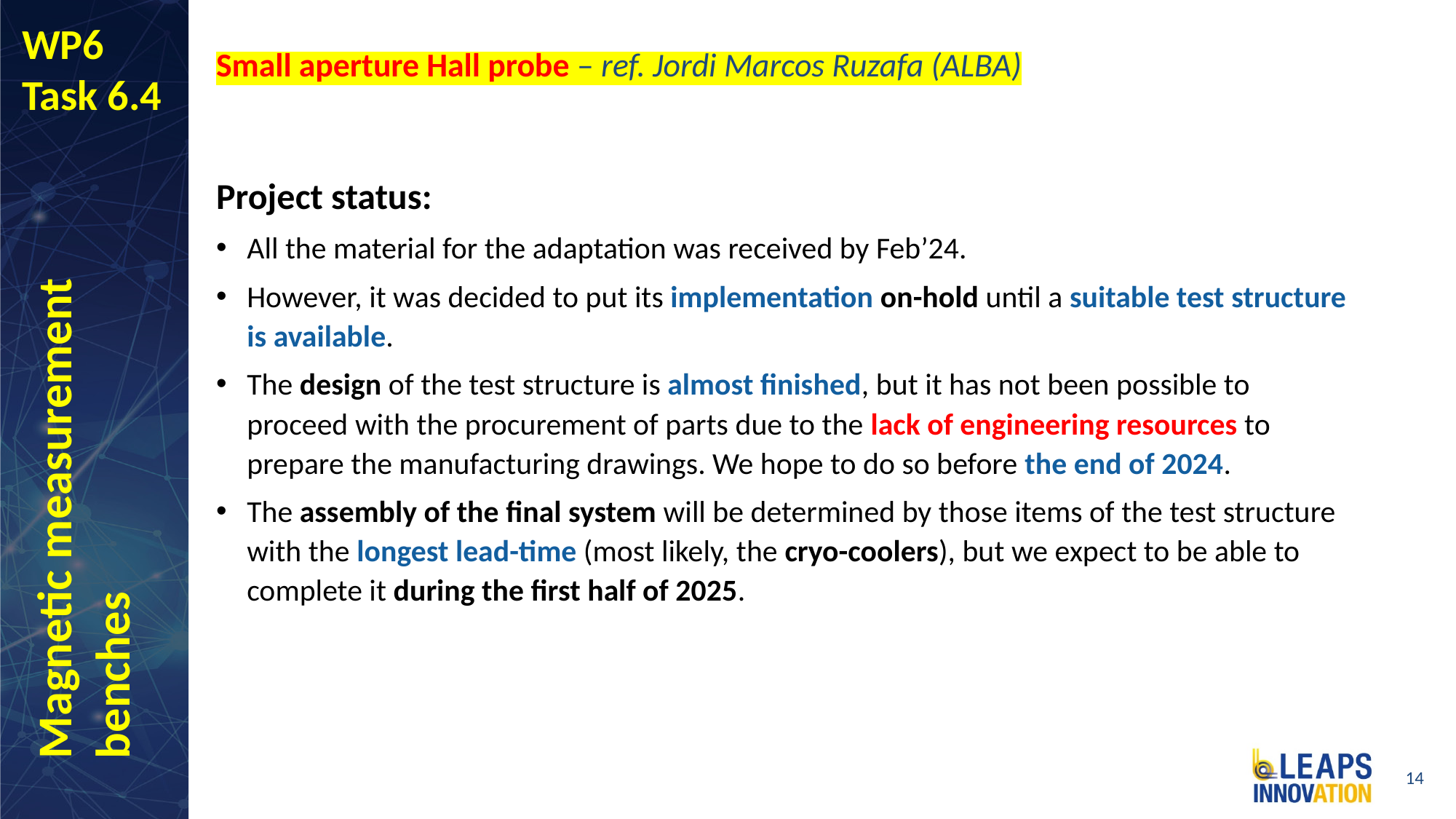

WP6
Task 6.4
# Small aperture Hall probe – ref. Jordi Marcos Ruzafa (ALBA)
Project status:
All the material for the adaptation was received by Feb’24.
However, it was decided to put its implementation on-hold until a suitable test structure is available.
The design of the test structure is almost finished, but it has not been possible to proceed with the procurement of parts due to the lack of engineering resources to prepare the manufacturing drawings. We hope to do so before the end of 2024.
The assembly of the final system will be determined by those items of the test structure with the longest lead-time (most likely, the cryo-coolers), but we expect to be able to complete it during the first half of 2025.
Magnetic measurement benches
14